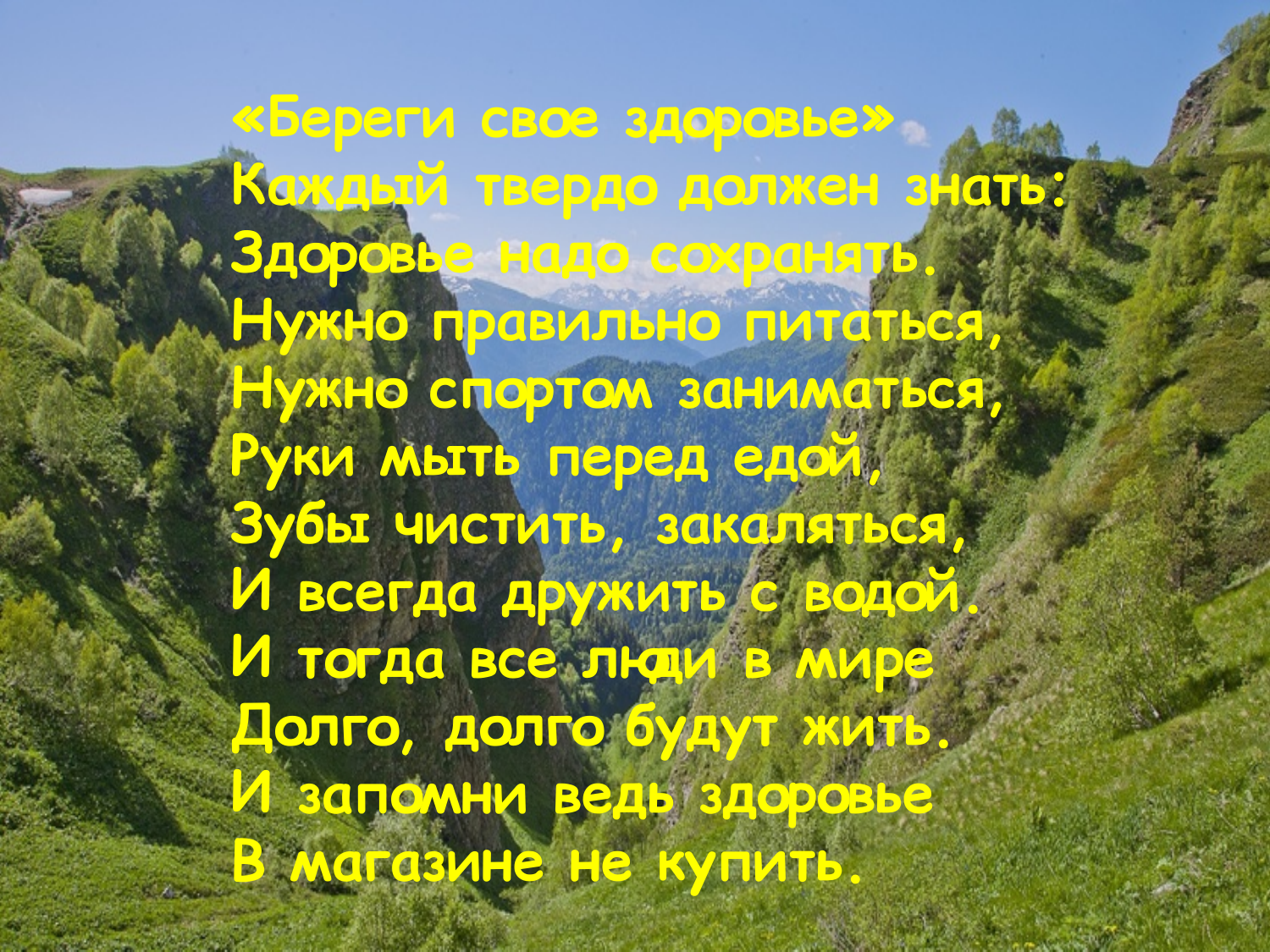

«Береги свое здоровье»
Каждый твердо должен знать:
Здоровье надо сохранять.
Нужно правильно питаться,
Нужно спортом заниматься,
Руки мыть перед едой,
Зубы чистить, закаляться,
И всегда дружить с водой.
И тогда все люди в мире
Долго, долго будут жить.
И запомни ведь здоровье
В магазине не купить.